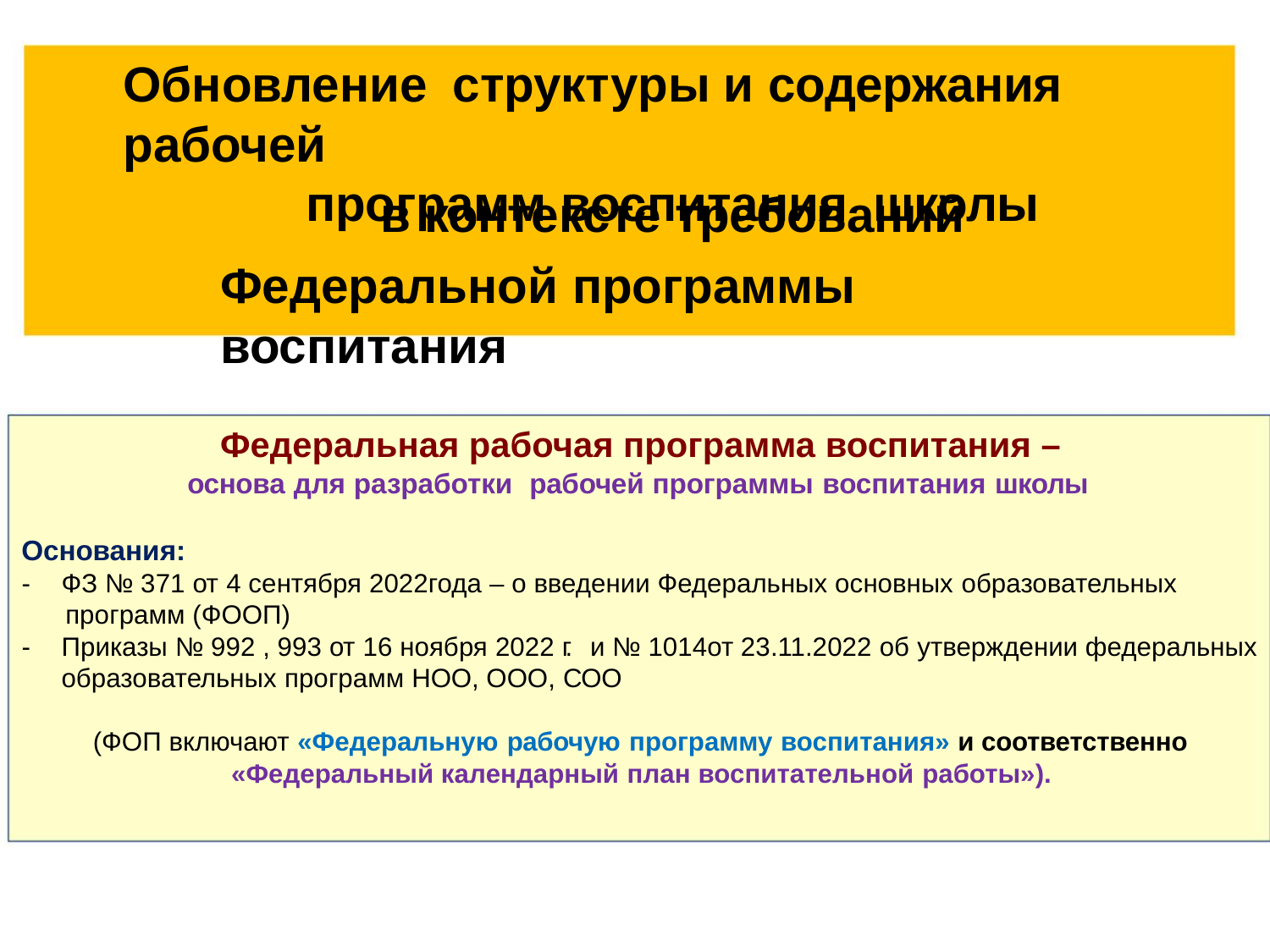

Обновление структуры и содержания рабочей
программ воспитания школы
в контексте требований
Федеральной программы воспитания
Федеральная рабочая программа воспитания –
основа для разработки рабочей программы воспитания школы
Основания:
- ФЗ № 371 от 4 сентября 2022года – о введении Федеральных основных образовательных
программ (ФООП)
- Приказы № 992 , 993 от 16 ноября 2022 г. и № 1014от 23.11.2022 об утверждении федеральных
образовательных программ НОО, ООО, СОО
(ФОП включают «Федеральную рабочую программу воспитания» и соответственно
«Федеральный календарный план воспитательной работы»).